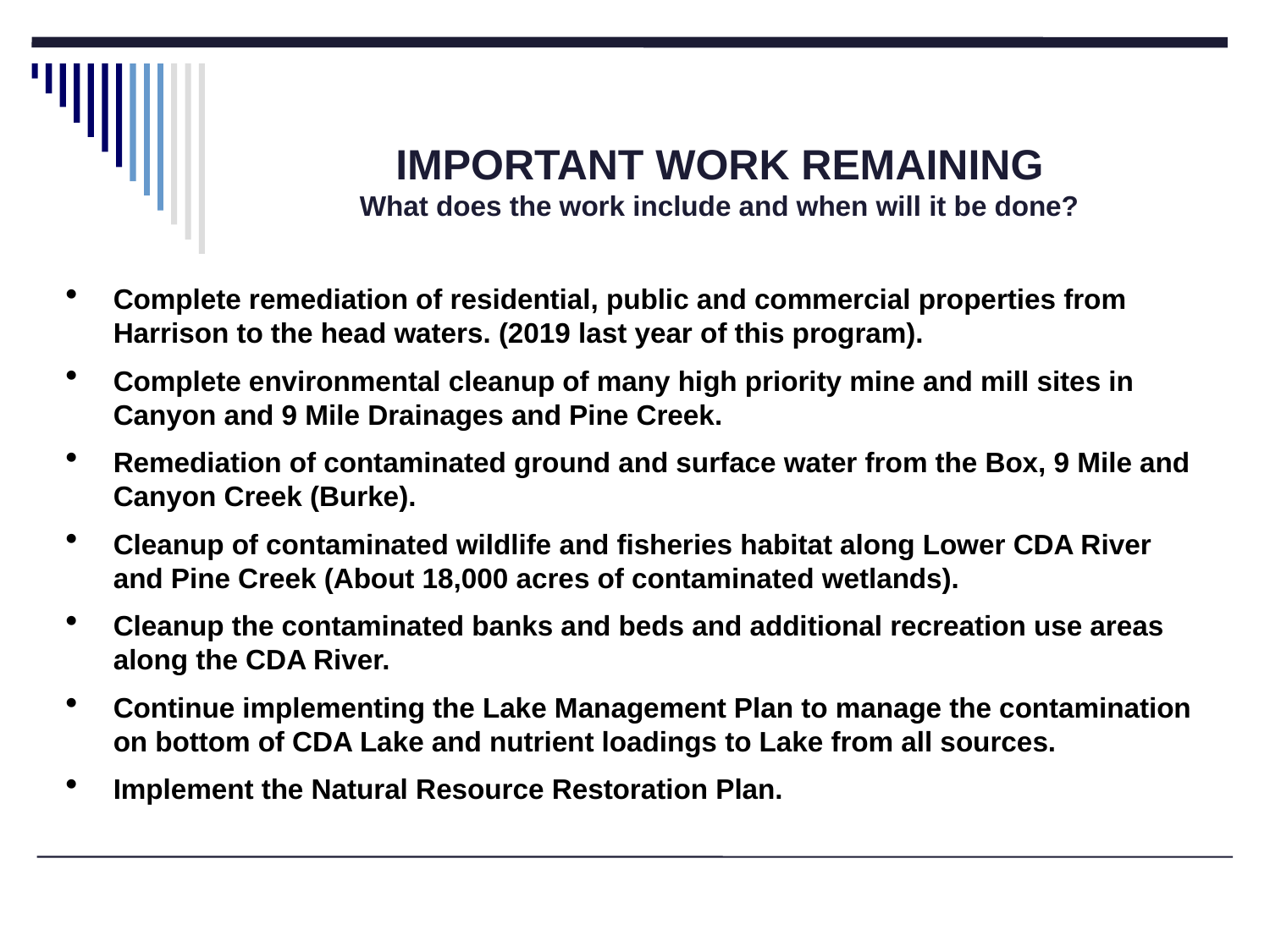

# IMPORTANT WORK REMAINING What does the work include and when will it be done?
Complete remediation of residential, public and commercial properties from Harrison to the head waters. (2019 last year of this program).
Complete environmental cleanup of many high priority mine and mill sites in Canyon and 9 Mile Drainages and Pine Creek.
Remediation of contaminated ground and surface water from the Box, 9 Mile and Canyon Creek (Burke).
Cleanup of contaminated wildlife and fisheries habitat along Lower CDA River and Pine Creek (About 18,000 acres of contaminated wetlands).
Cleanup the contaminated banks and beds and additional recreation use areas along the CDA River.
Continue implementing the Lake Management Plan to manage the contamination on bottom of CDA Lake and nutrient loadings to Lake from all sources.
Implement the Natural Resource Restoration Plan.